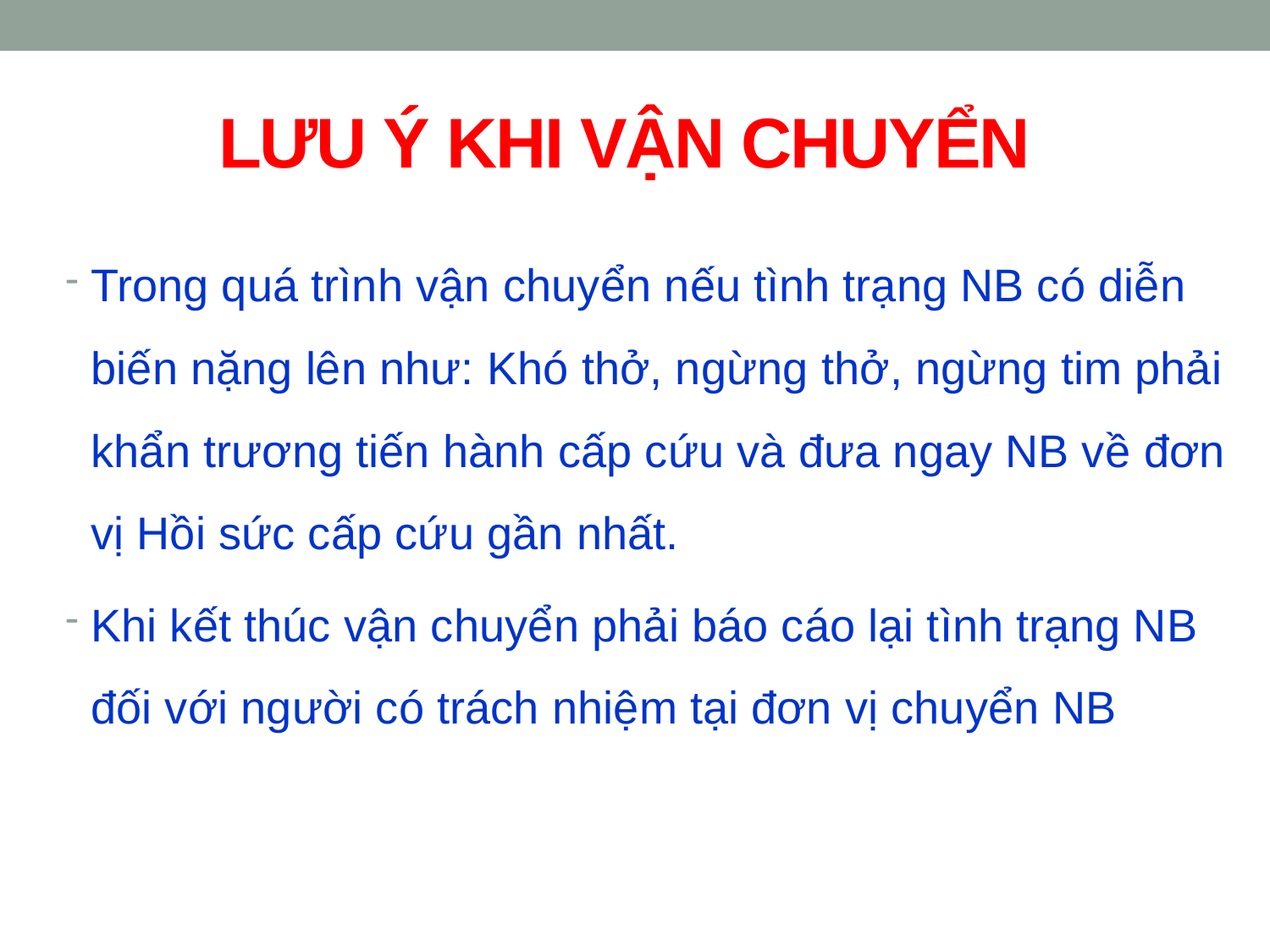

LƯU Ý KHI VẬN CHUYỂN
Trong quá trình vận chuyển nếu tình trạng NB có diễn biến nặng lên như: Khó thở, ngừng thở, ngừng tim phải khẩn trương tiến hành cấp cứu và đưa ngay NB về đơn vị Hồi sức cấp cứu gần nhất.
Khi kết thúc vận chuyển phải báo cáo lại tình trạng NB đối với người có trách nhiệm tại đơn vị chuyển NB